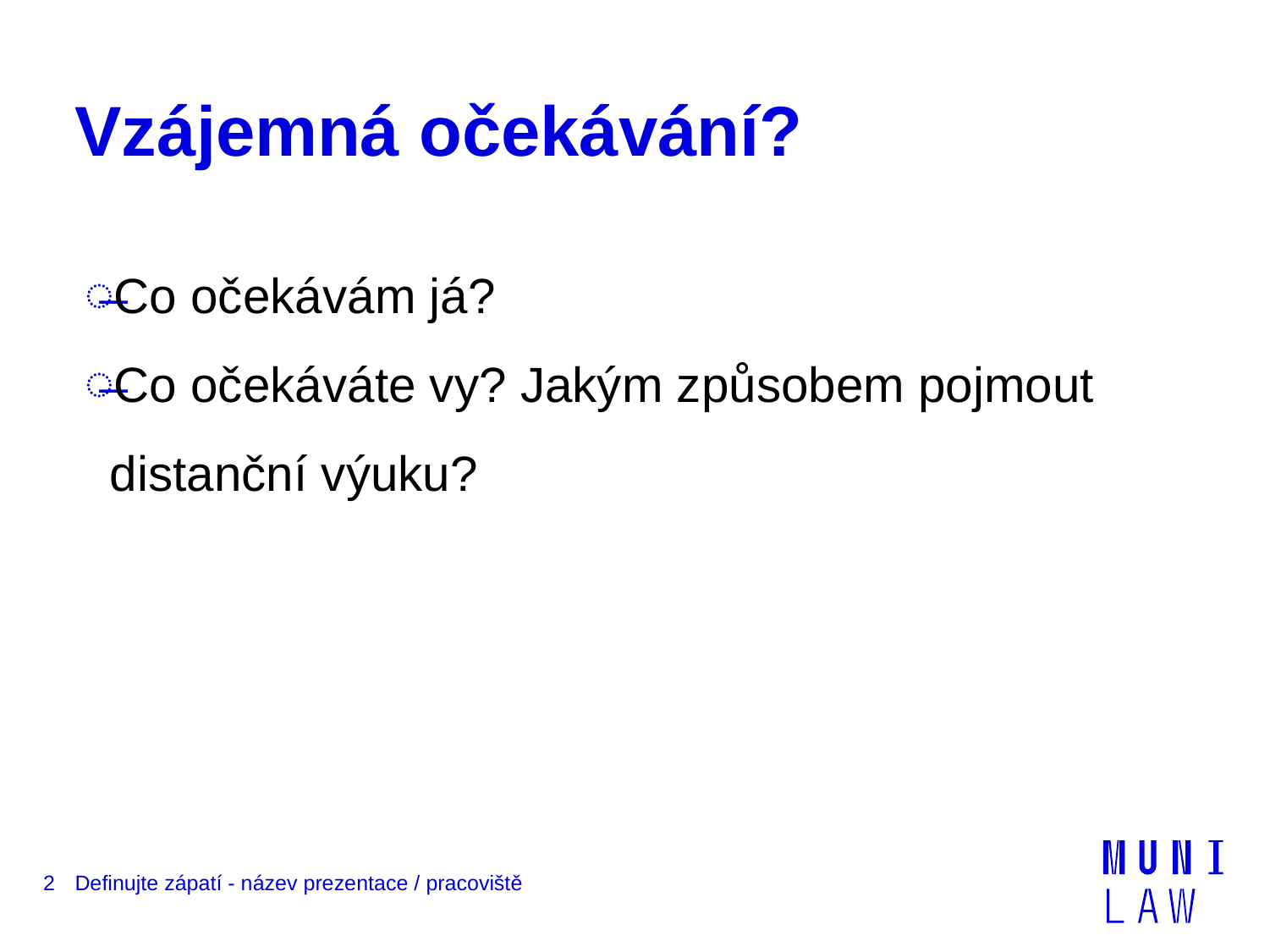

# Vzájemná očekávání?
Co očekávám já?
Co očekáváte vy? Jakým způsobem pojmout distanční výuku?
2
Definujte zápatí - název prezentace / pracoviště